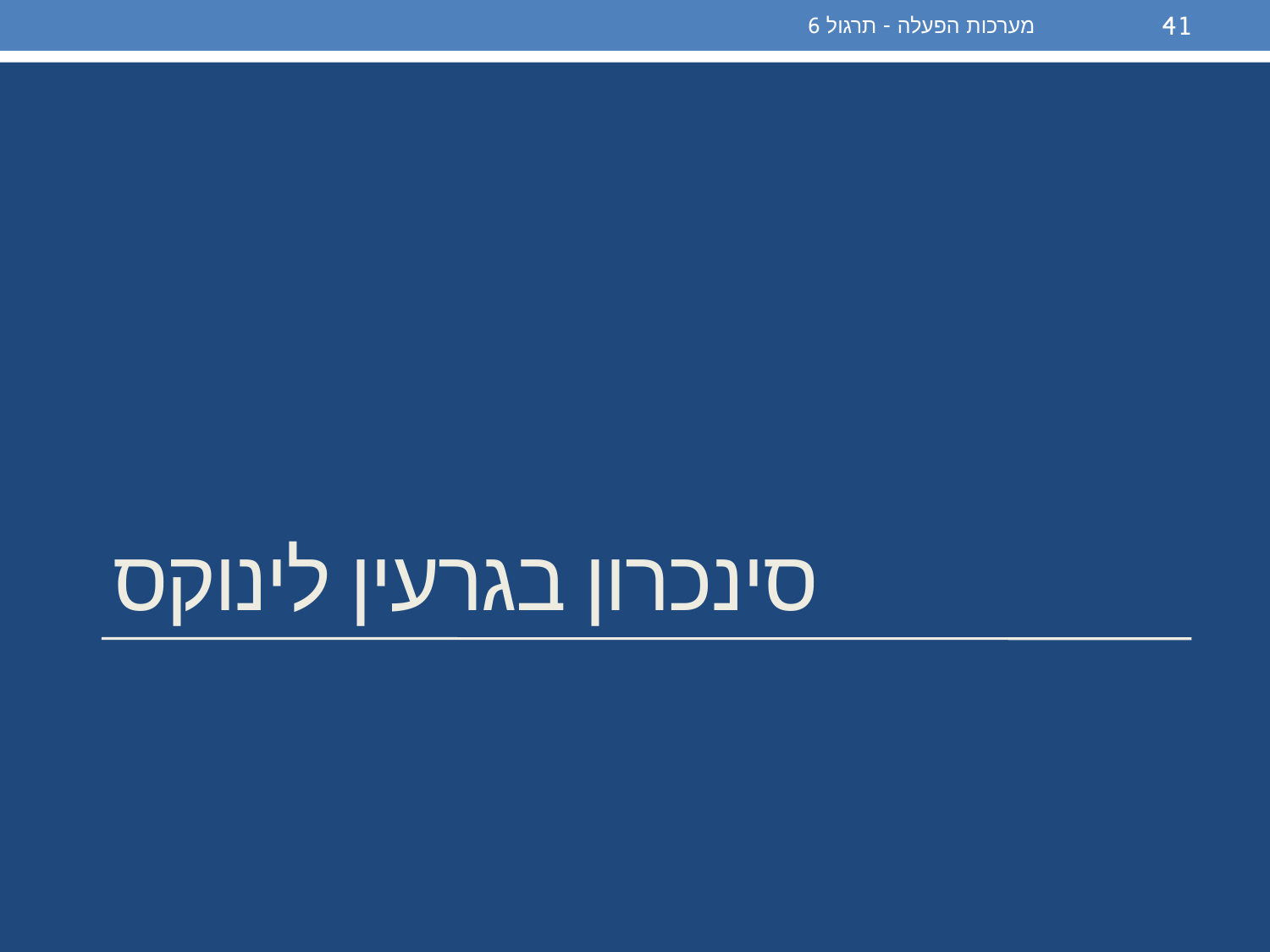

מערכות הפעלה - תרגול 6
41
# סינכרון בגרעין לינוקס